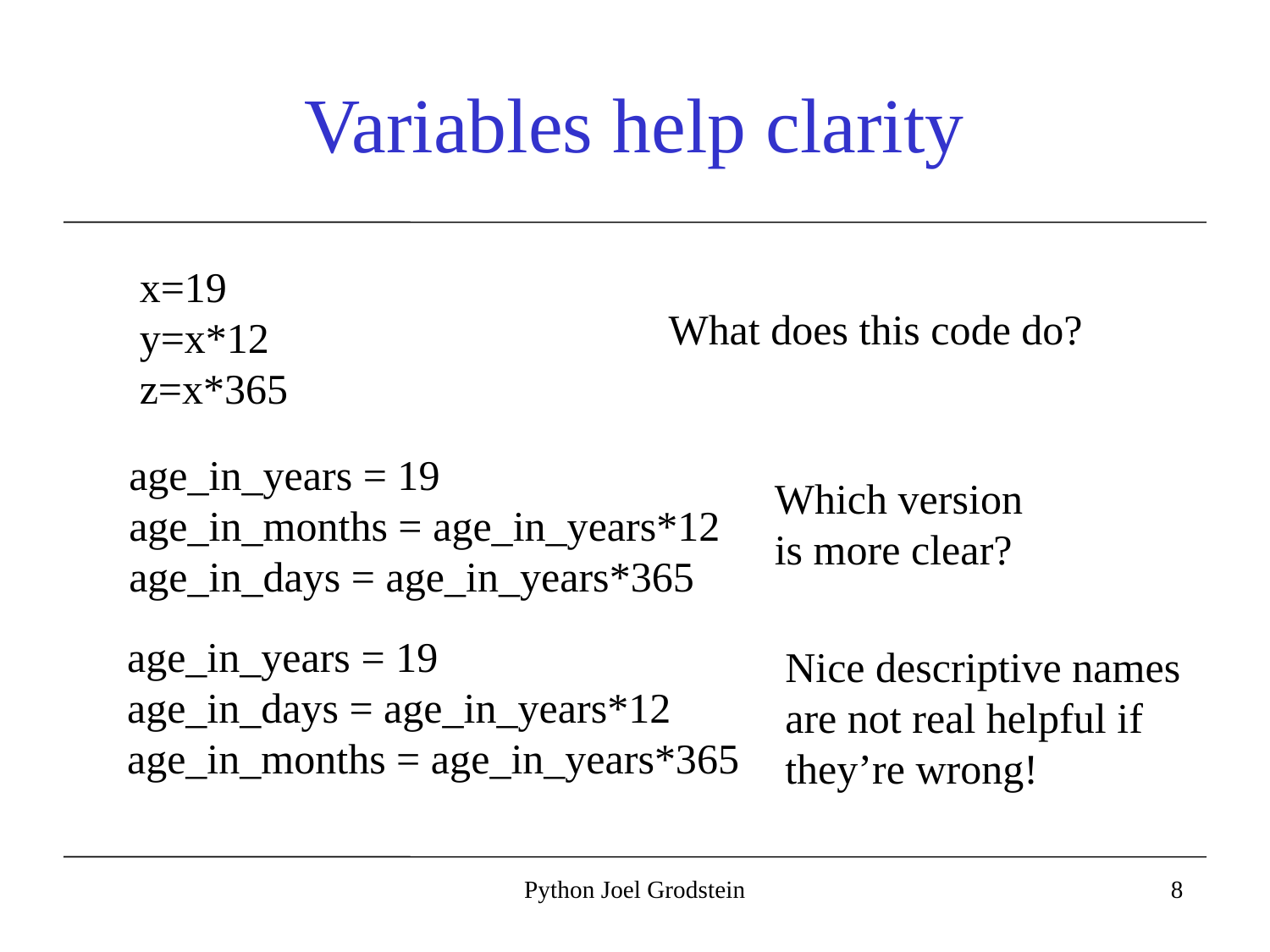

# Variables help clarity
x=19
y=x*12
z=x*365
What does this code do?
age_in_years = 19
age_in_months = age_in_years*12
age_in_days = age_in_years*365

Which version is more clear?
age_in_years = 19
age_in_days = age_in_years*12
age_in_months = age_in_years*365
Nice descriptive names are not real helpful if they’re wrong!

Python Joel Grodstein